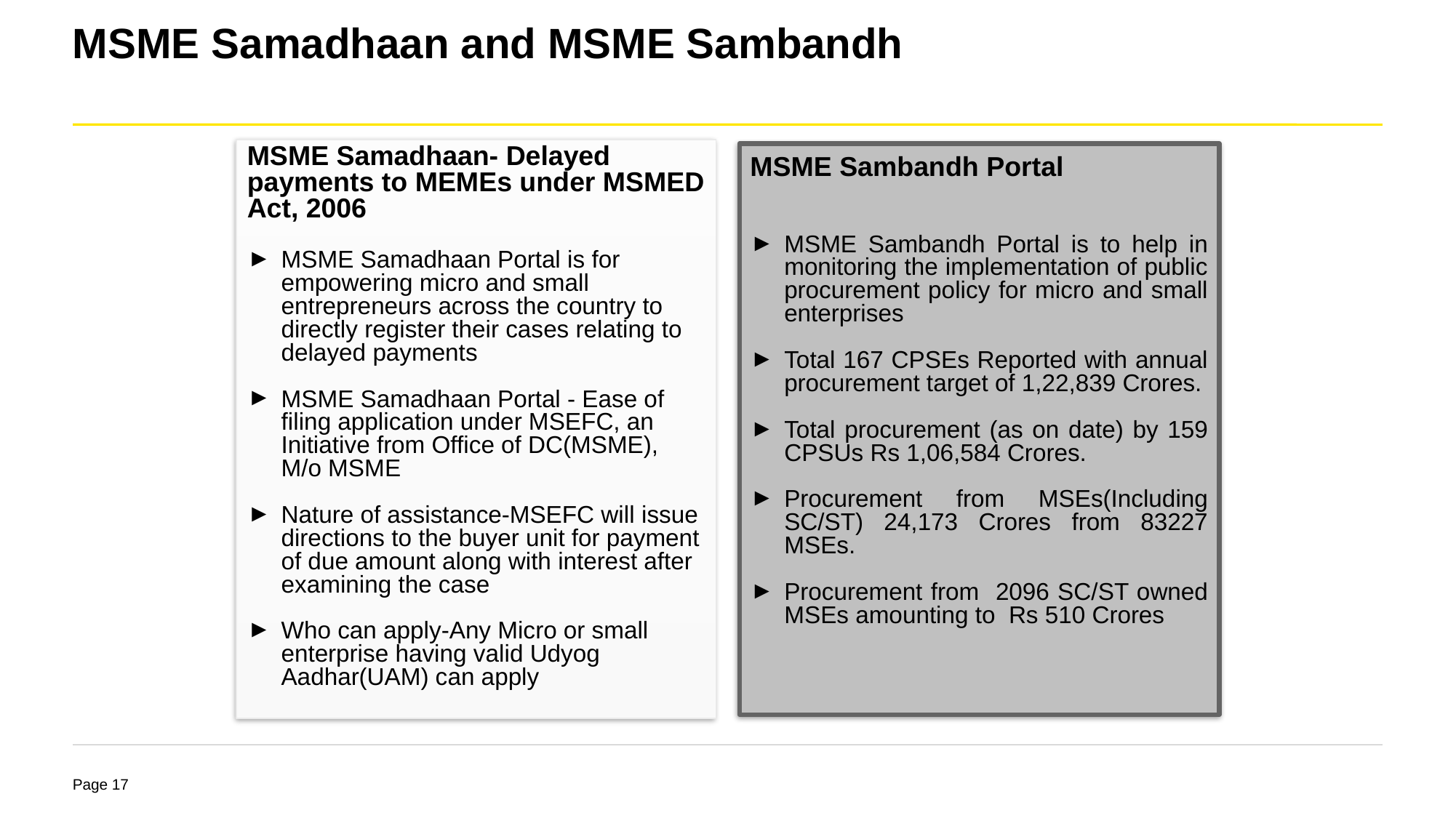

# MSME Samadhaan and MSME Sambandh
MSME Samadhaan- Delayed payments to MEMEs under MSMED Act, 2006

MSME Samadhaan Portal is for empowering micro and small entrepreneurs across the country to directly register their cases relating to delayed payments

MSME Samadhaan Portal - Ease of filing application under MSEFC, an Initiative from Office of DC(MSME), M/o MSME

Nature of assistance-MSEFC will issue directions to the buyer unit for payment of due amount along with interest after examining the case

Who can apply-Any Micro or small enterprise having valid Udyog Aadhar(UAM) can apply

MSME Sambandh Portal

MSME Sambandh Portal is to help in monitoring the implementation of public procurement policy for micro and small enterprises

Total 167 CPSEs Reported with annual procurement target of 1,22,839 Crores.

Total procurement (as on date) by 159 CPSUs Rs 1,06,584 Crores.

Procurement from MSEs(Including SC/ST) 24,173 Crores from 83227 MSEs.

Procurement from  2096 SC/ST owned MSEs amounting to  Rs 510 Crores